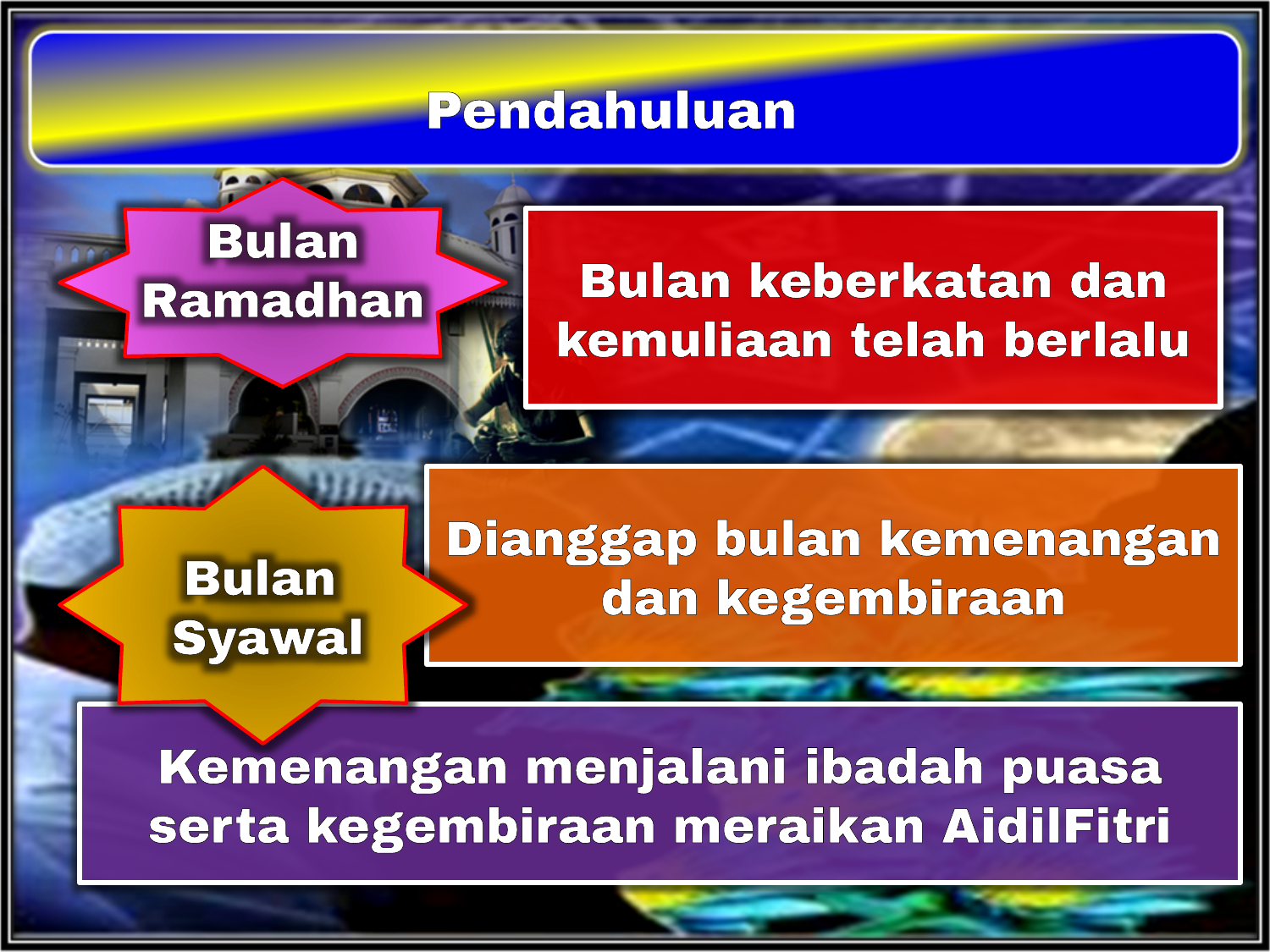

Pendahuluan

Bulan Ramadhan
Bulan keberkatan dan kemuliaan telah berlalu

Dianggap bulan kemenangan dan kegembiraan
Bulan
Syawal
Kemenangan menjalani ibadah puasa serta kegembiraan meraikan AidilFitri